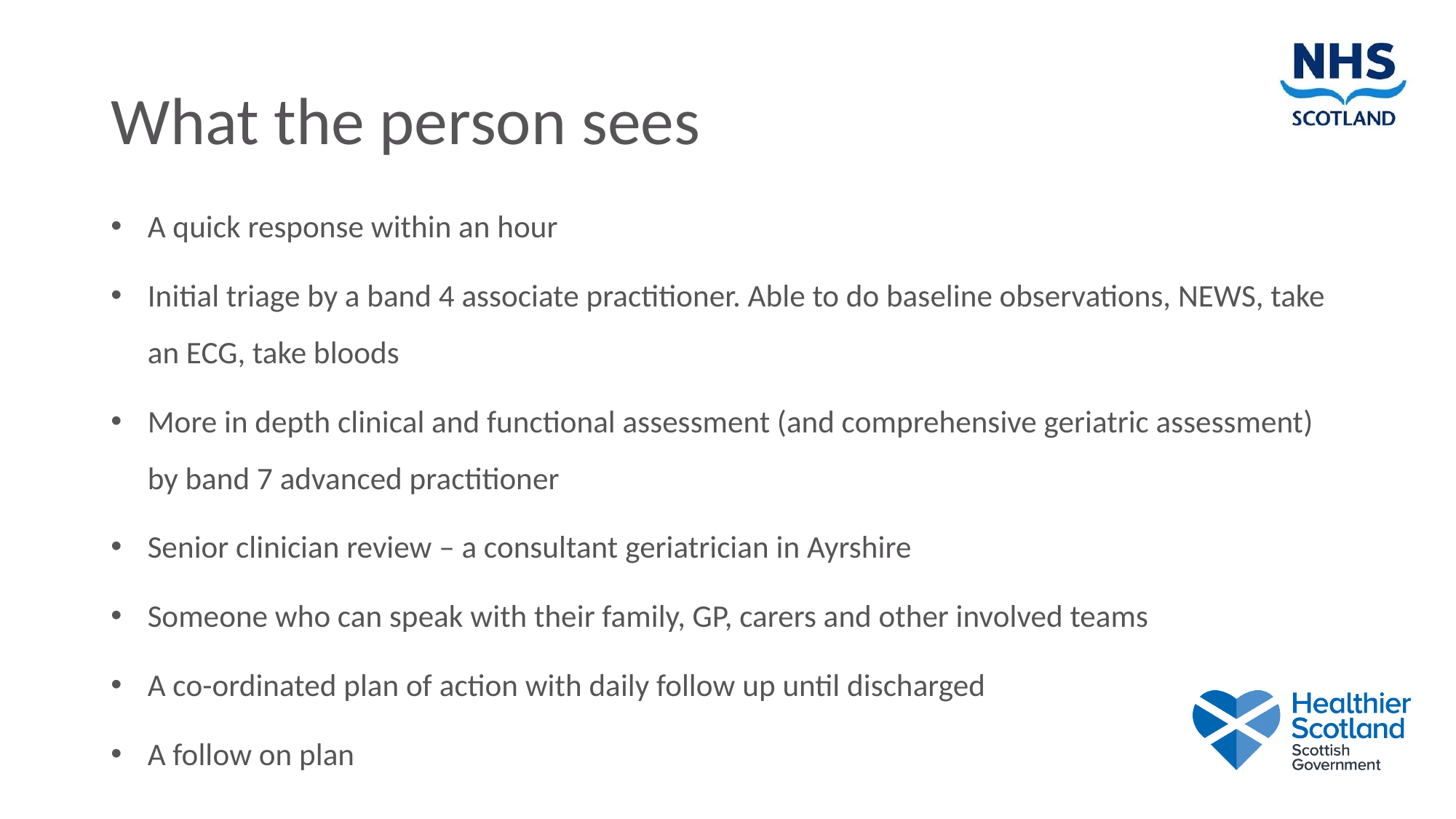

# What the person sees
A quick response within an hour
Initial triage by a band 4 associate practitioner. Able to do baseline observations, NEWS, take an ECG, take bloods
More in depth clinical and functional assessment (and comprehensive geriatric assessment) by band 7 advanced practitioner
Senior clinician review – a consultant geriatrician in Ayrshire
Someone who can speak with their family, GP, carers and other involved teams
A co-ordinated plan of action with daily follow up until discharged
A follow on plan